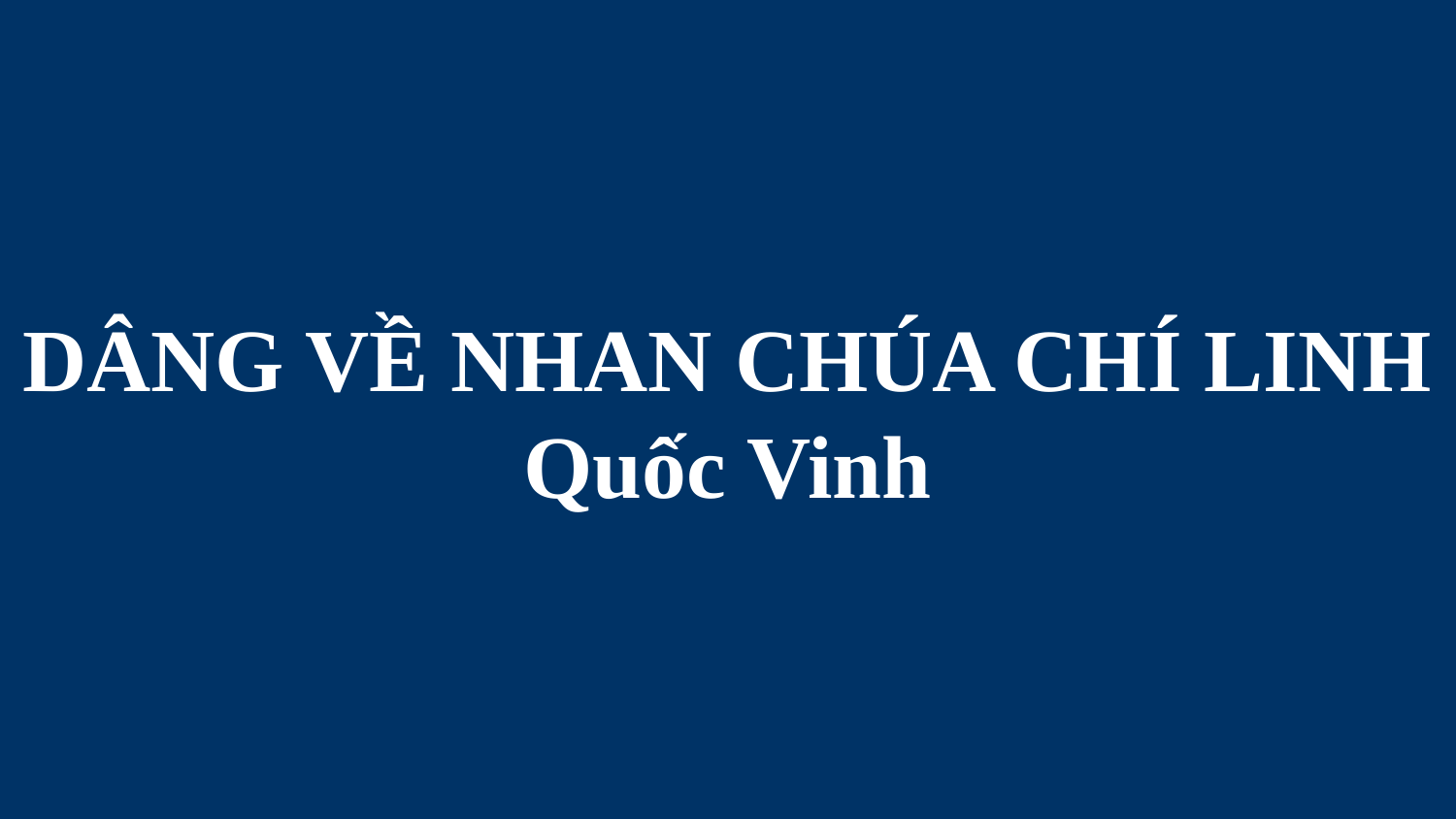

# DÂNG VỀ NHAN CHÚA CHÍ LINH Quốc Vinh